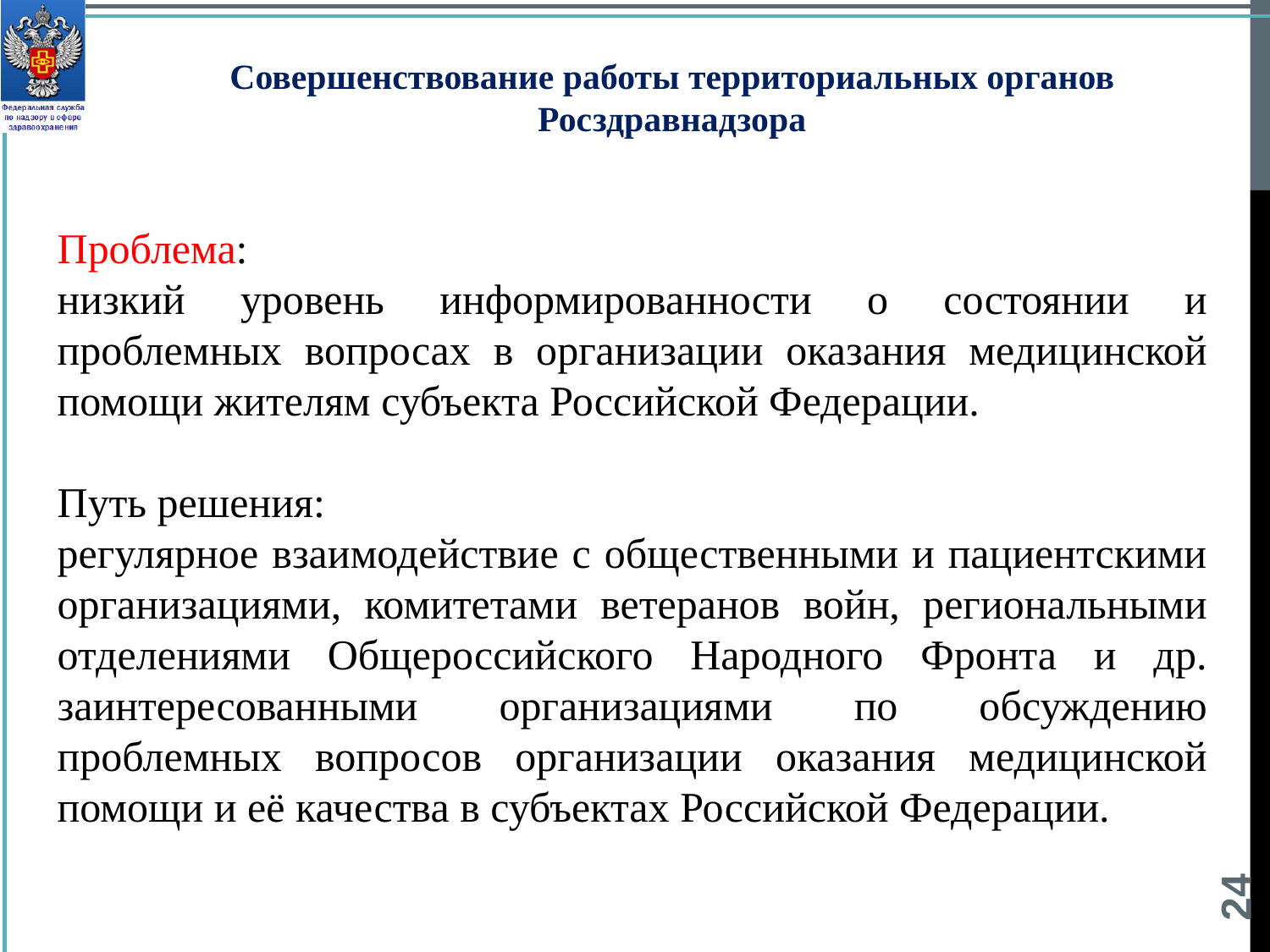

Совершенствование работы территориальных органов Росздравнадзора
Проблема:
низкий уровень информированности о состоянии и проблемных вопросах в организации оказания медицинской помощи жителям субъекта Российской Федерации.

Путь решения:
регулярное взаимодействие с общественными и пациентскими организациями, комитетами ветеранов войн, региональными отделениями Общероссийского Народного Фронта и др. заинтересованными организациями по обсуждению проблемных вопросов организации оказания медицинской помощи и её качества в субъектах Российской Федерации.
24